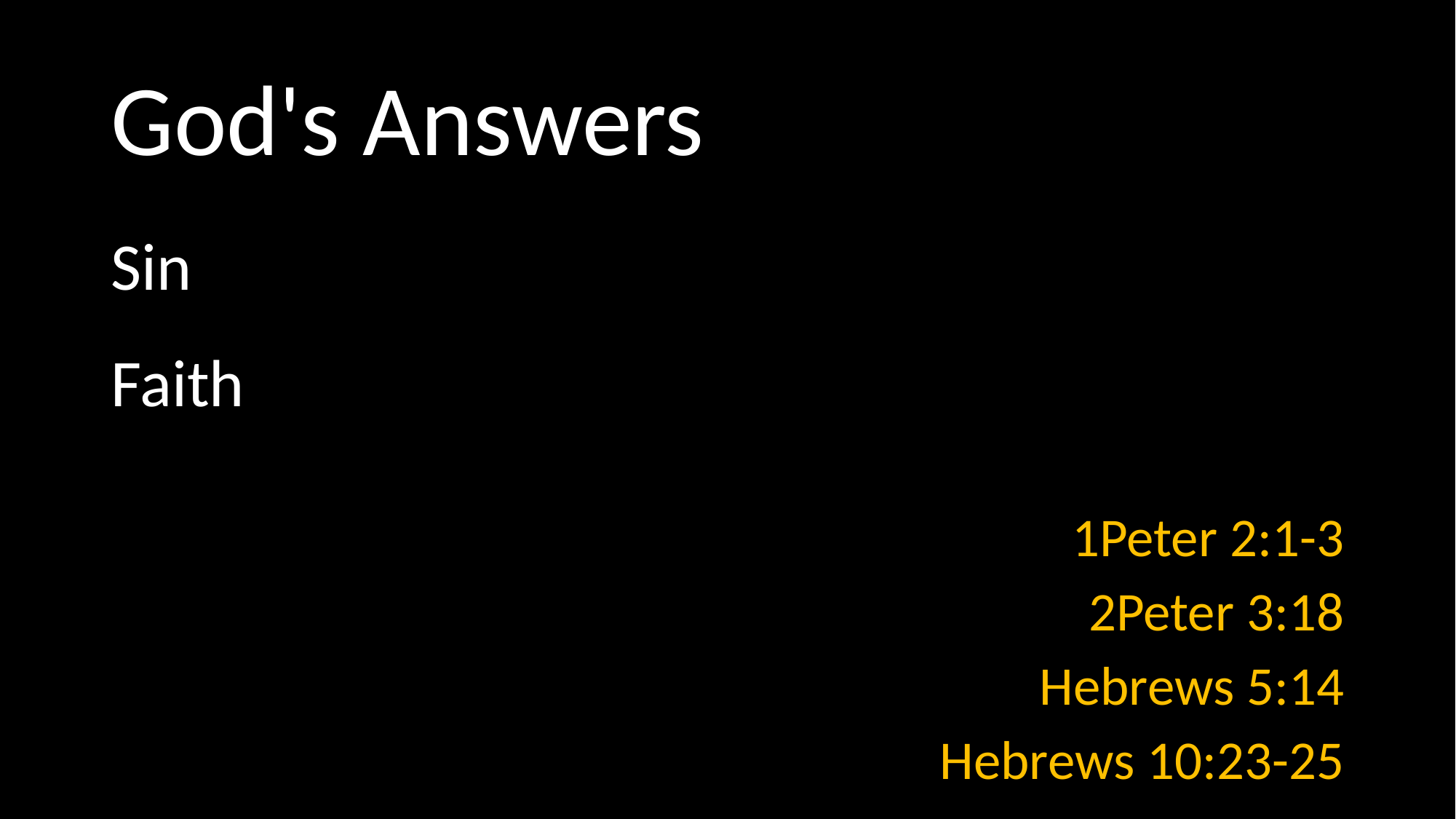

# God's Answers
1Peter 2:1-3
2Peter 3:18
Hebrews 5:14
Hebrews 10:23-25
Sin
Faith